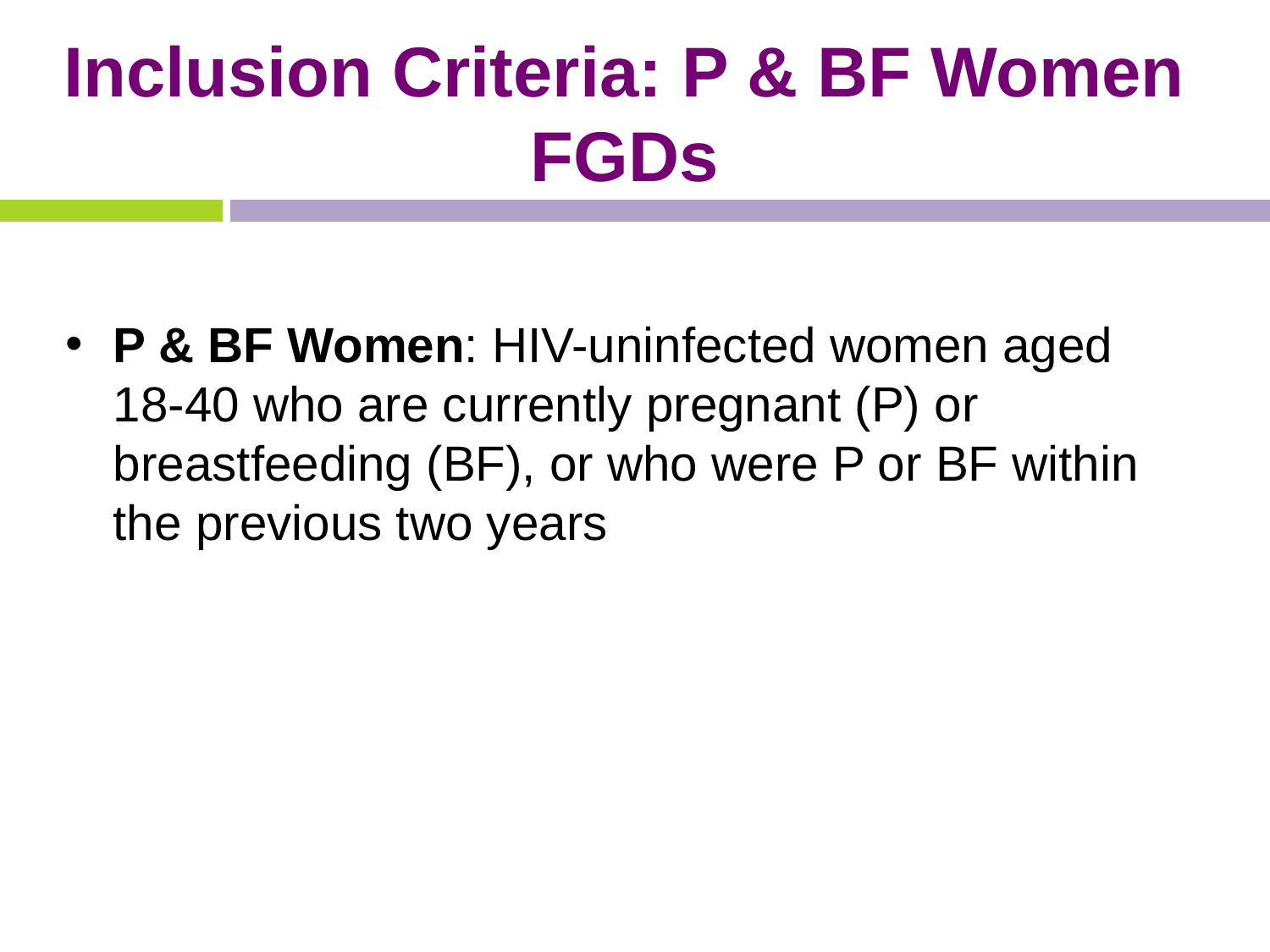

# Inclusion Criteria: P & BF Women FGDs
P & BF Women: HIV-uninfected women aged 18-40 who are currently pregnant (P) or breastfeeding (BF), or who were P or BF within the previous two years